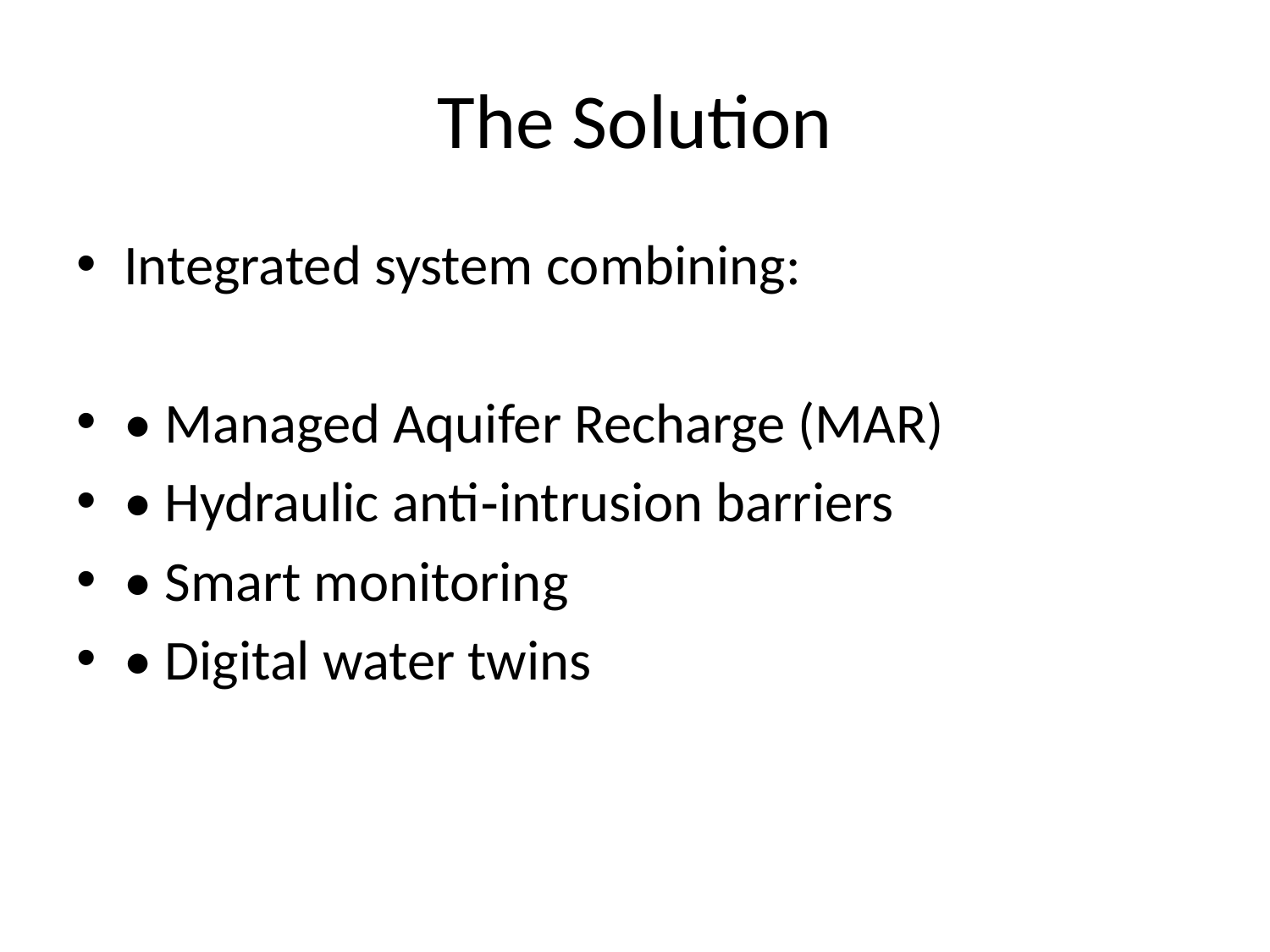

# The Solution
Integrated system combining:

• Managed Aquifer Recharge (MAR)
• Hydraulic anti‑intrusion barriers
• Smart monitoring
• Digital water twins